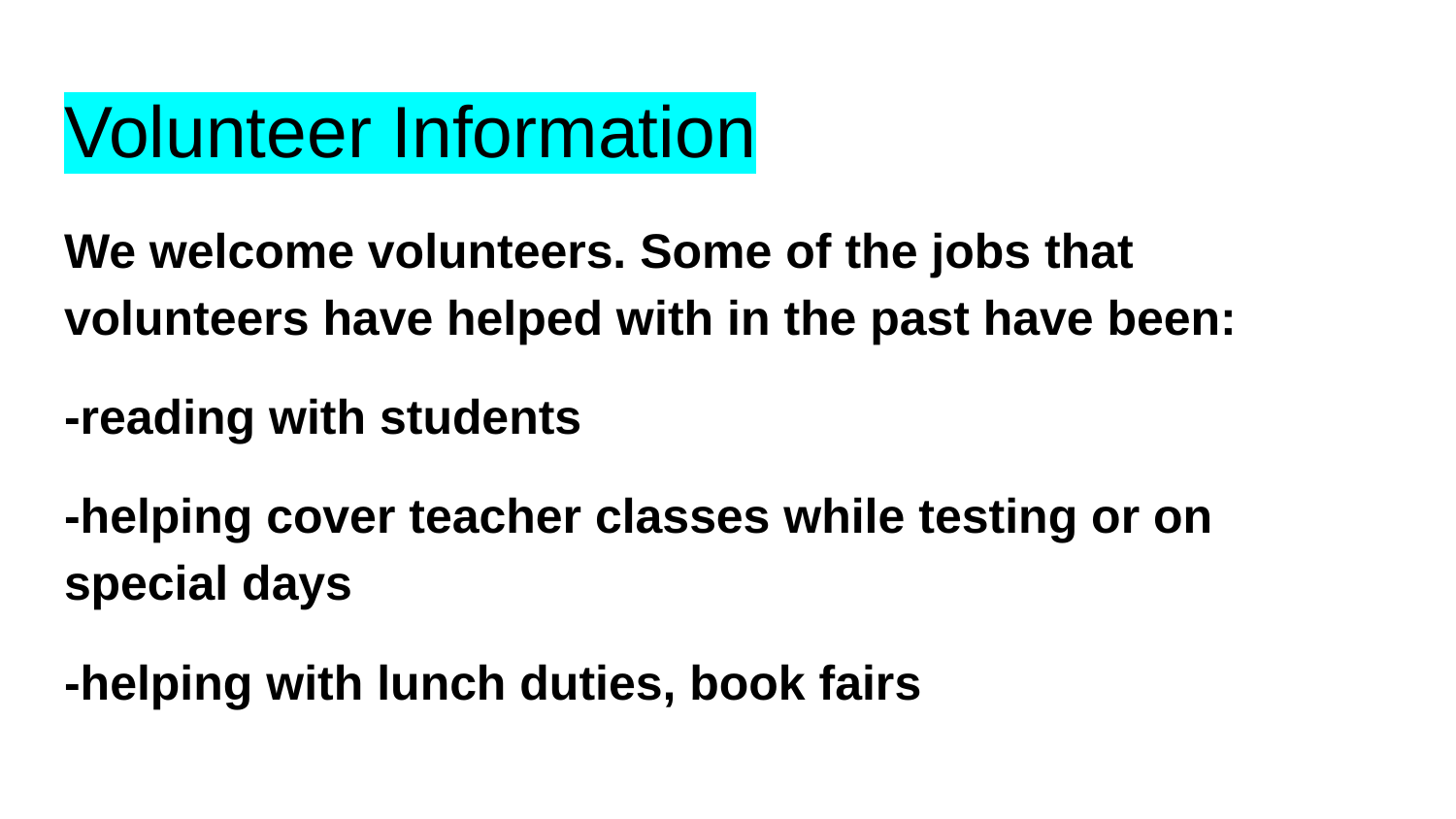

# Volunteer Information
We welcome volunteers. Some of the jobs that volunteers have helped with in the past have been:
-reading with students
-helping cover teacher classes while testing or on special days
-helping with lunch duties, book fairs